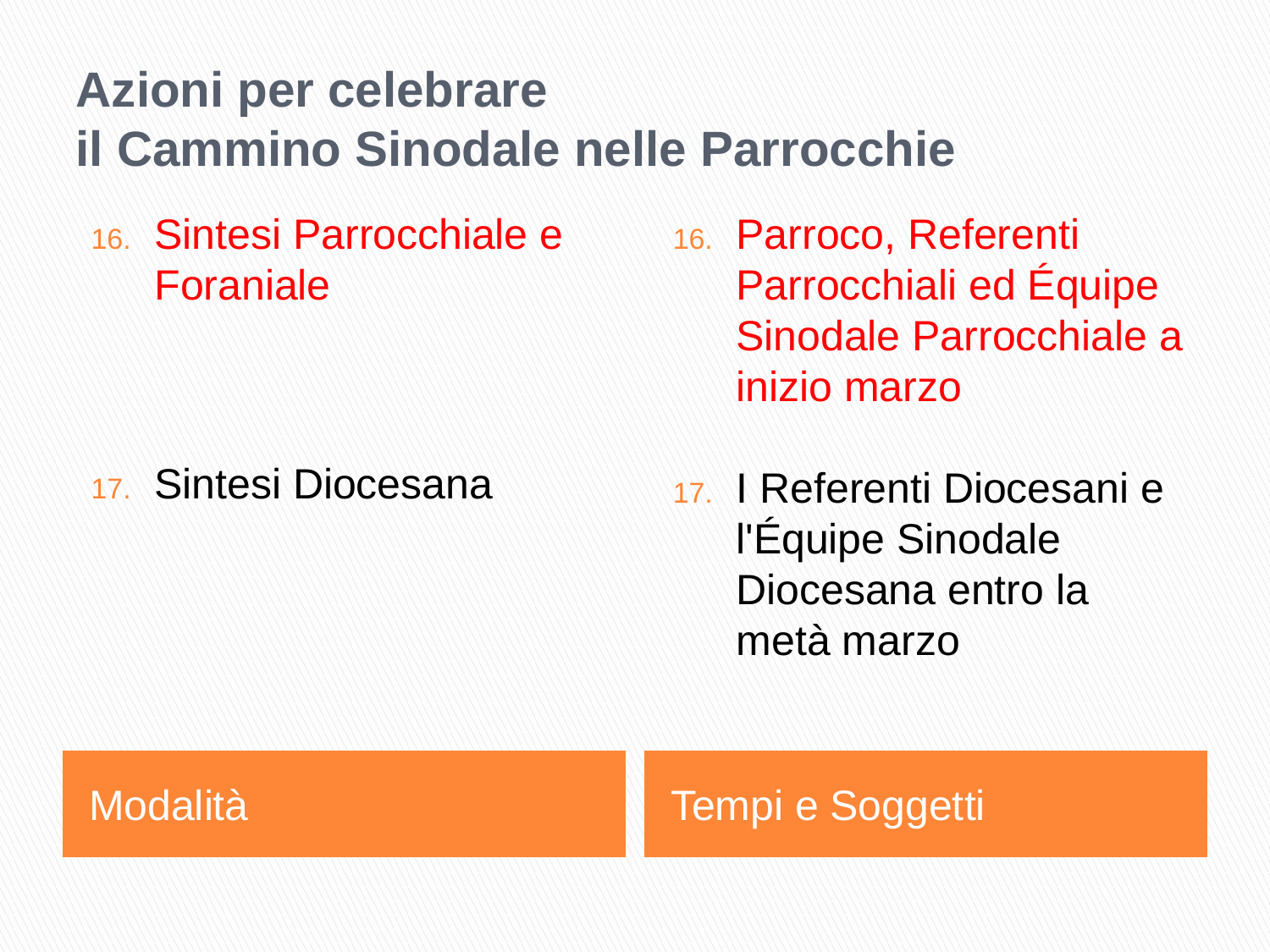

# Azioni per celebrare il Cammino Sinodale nelle Parrocchie
Sintesi Parrocchiale e Foraniale

Sintesi Diocesana
Parroco, Referenti Parrocchiali ed Équipe Sinodale Parrocchiale a inizio marzo

I Referenti Diocesani e l'Équipe Sinodale Diocesana entro la metà marzo

Modalità
Tempi e Soggetti